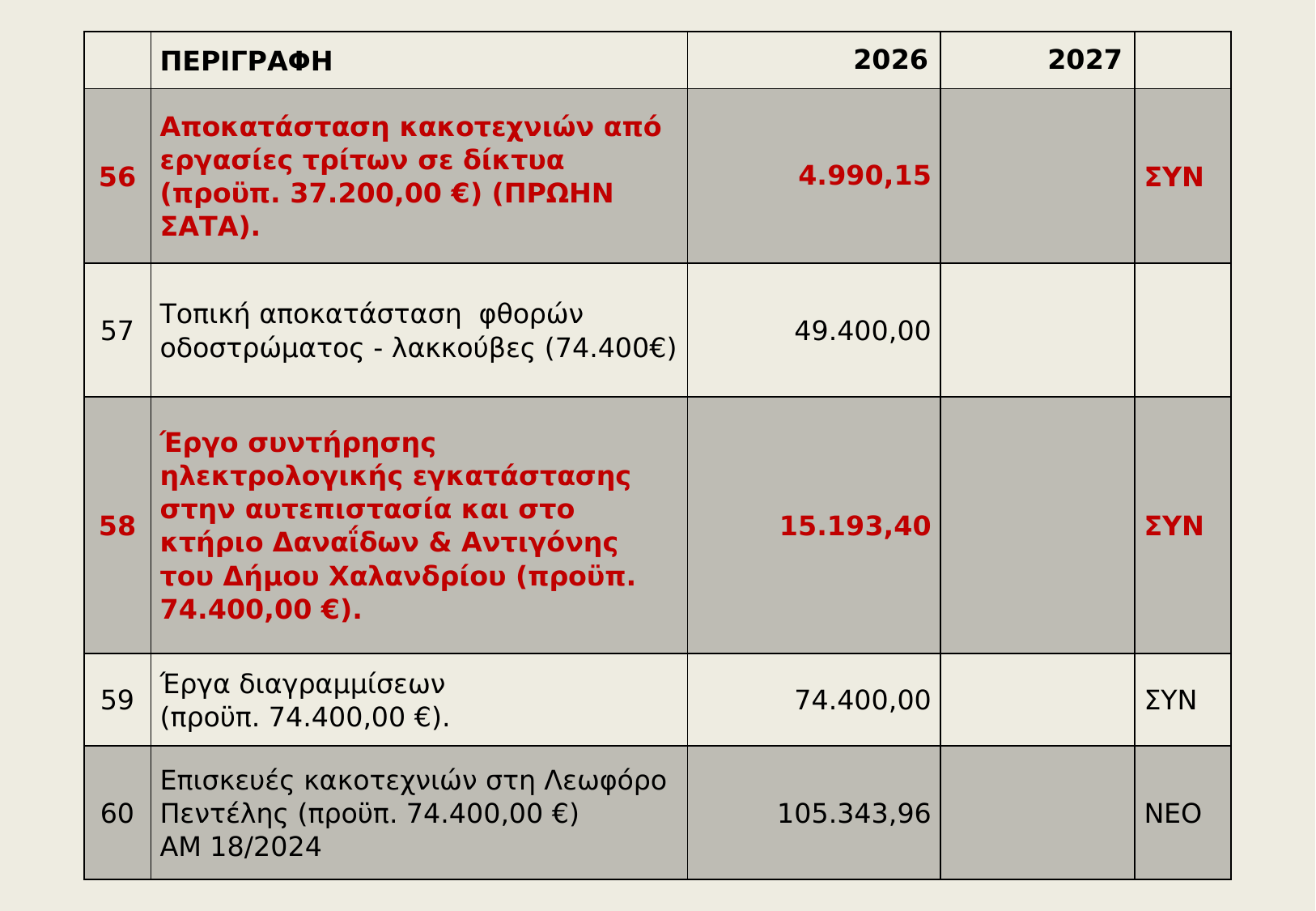

|  | ΠΕΡΙΓΡΑΦΗ | 2026 | 2027 |  |
| --- | --- | --- | --- | --- |
| 56 | Αποκατάσταση κακοτεχνιών από εργασίες τρίτων σε δίκτυα (προϋπ. 37.200,00 €) (ΠΡΩΗΝ ΣΑΤΑ). | 4.990,15 |  | ΣΥΝ |
| 57 | Τοπική αποκατάσταση φθορών οδοστρώματος - λακκούβες (74.400€) | 49.400,00 |  |  |
| 58 | Έργο συντήρησης ηλεκτρολογικής εγκατάστασης στην αυτεπιστασία και στο κτήριο Δαναΐδων & Αντιγόνης του Δήμου Χαλανδρίου (προϋπ. 74.400,00 €). | 15.193,40 |  | ΣΥΝ |
| 59 | Έργα διαγραμμίσεων (προϋπ. 74.400,00 €). | 74.400,00 |  | ΣΥΝ |
| 60 | Επισκευές κακοτεχνιών στη Λεωφόρο Πεντέλης (προϋπ. 74.400,00 €) ΑΜ 18/2024 | 105.343,96 |  | ΝΕΟ |